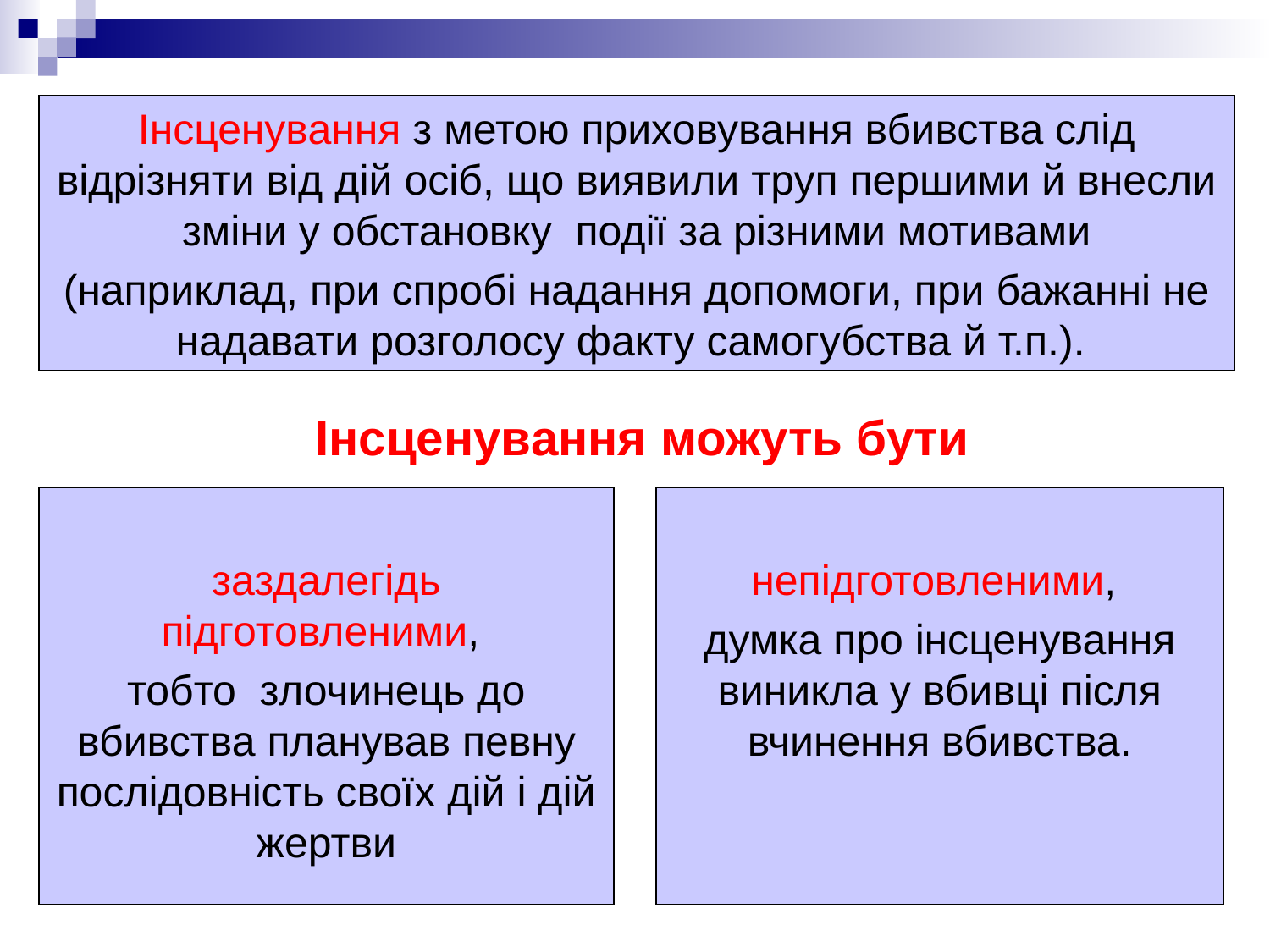

Інсценування з метою приховування вбивства слід відрізняти від дій осіб, що виявили труп першими й внесли зміни у обстановку  події за різними мотивами
(наприклад, при спробі надання допомоги, при бажанні не надавати розголосу факту самогубства й т.п.).
Інсценування можуть бути

заздалегідь підготовленими,
тобто  злочинець до вбивства планував певну послідовність своїх дій і дій жертви

непідготовленими,
думка про інсценування виникла у вбивці після вчинення вбивства.